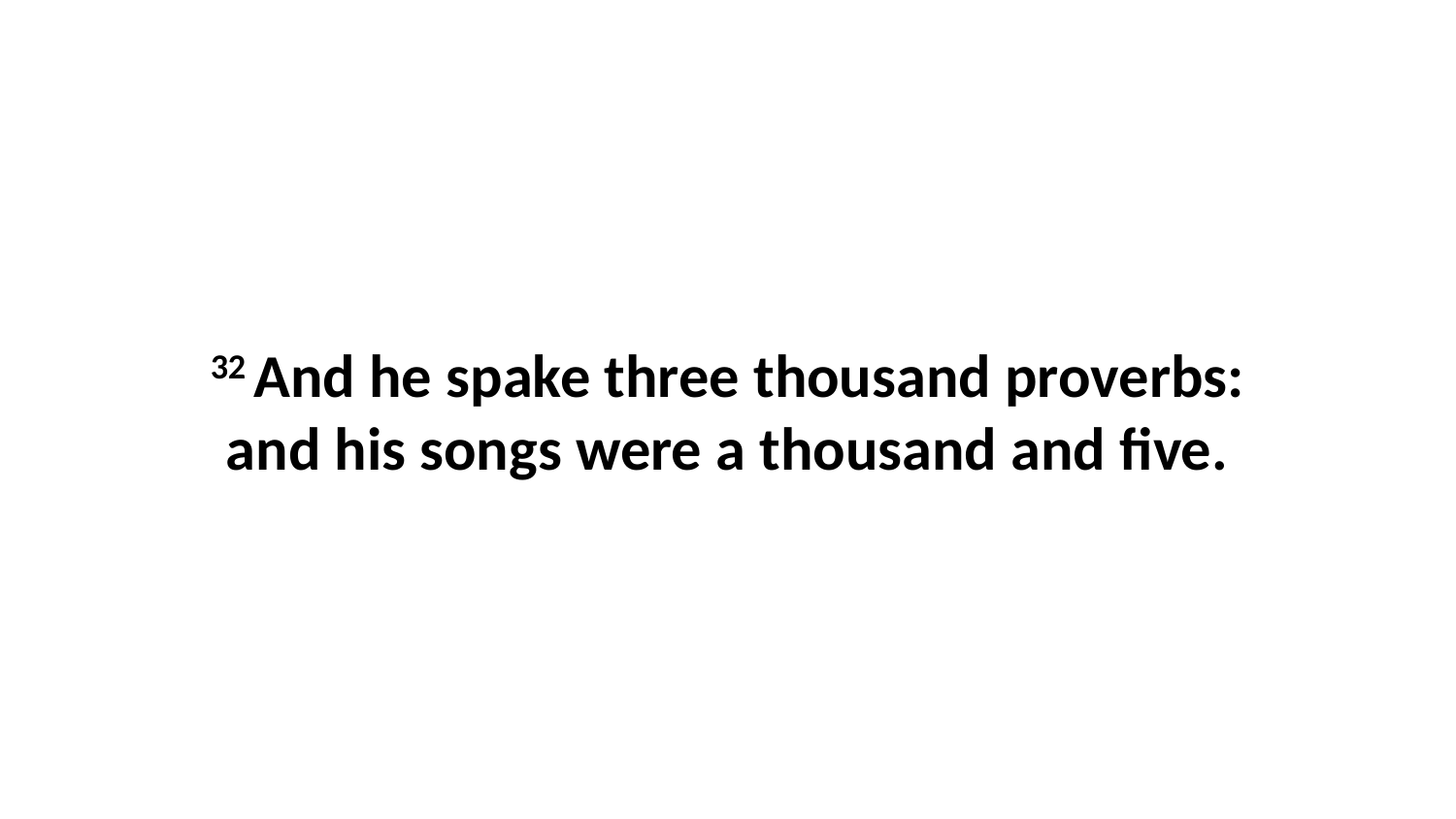

32 And he spake three thousand proverbs: and his songs were a thousand and five.